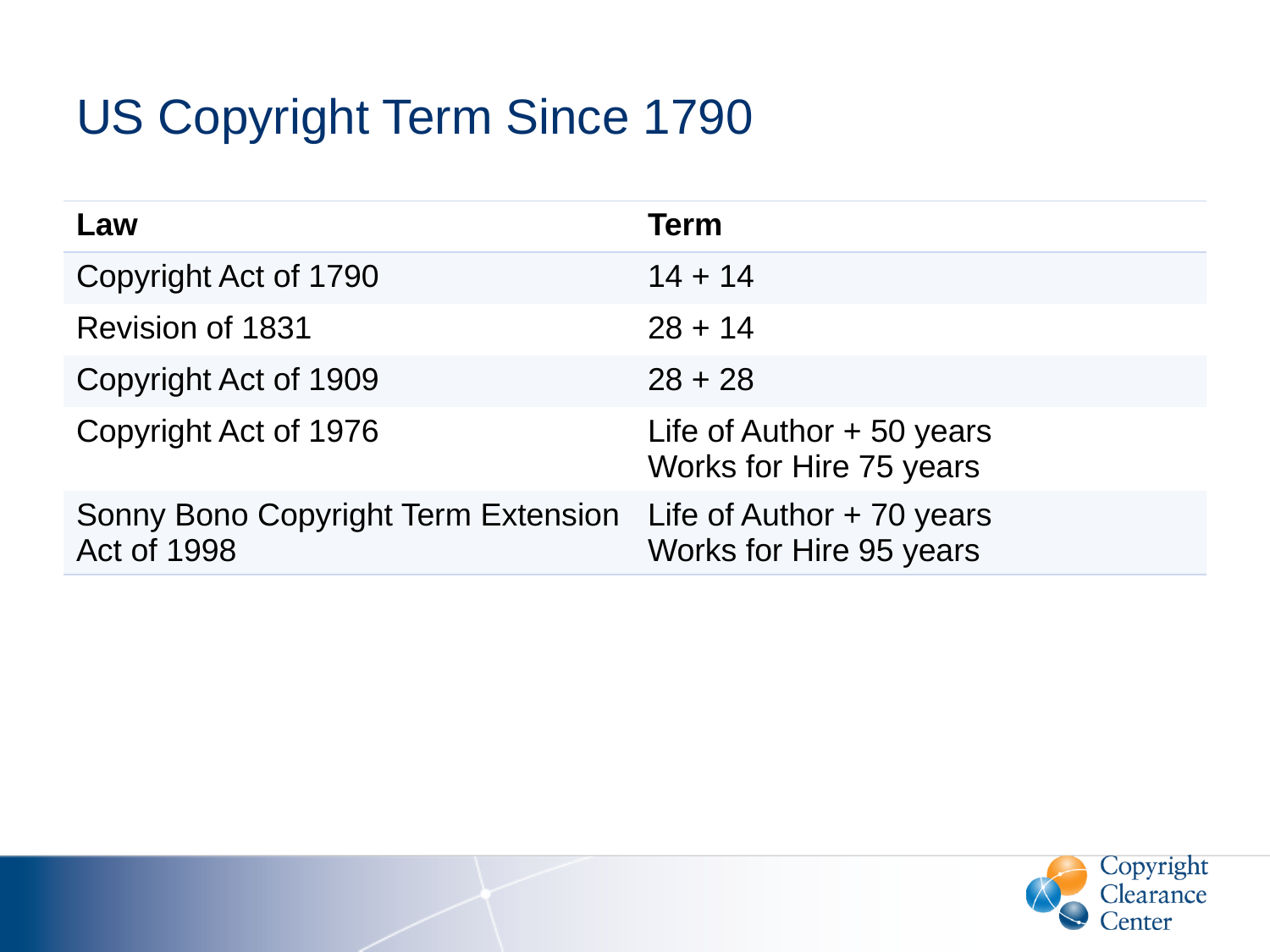

# US Copyright Term Since 1790
| Law | Term |
| --- | --- |
| Copyright Act of 1790 | 14 + 14 |
| Revision of 1831 | 28 + 14 |
| Copyright Act of 1909 | 28 + 28 |
| Copyright Act of 1976 | Life of Author + 50 years Works for Hire 75 years |
| Sonny Bono Copyright Term Extension Act of 1998 | Life of Author + 70 years Works for Hire 95 years |